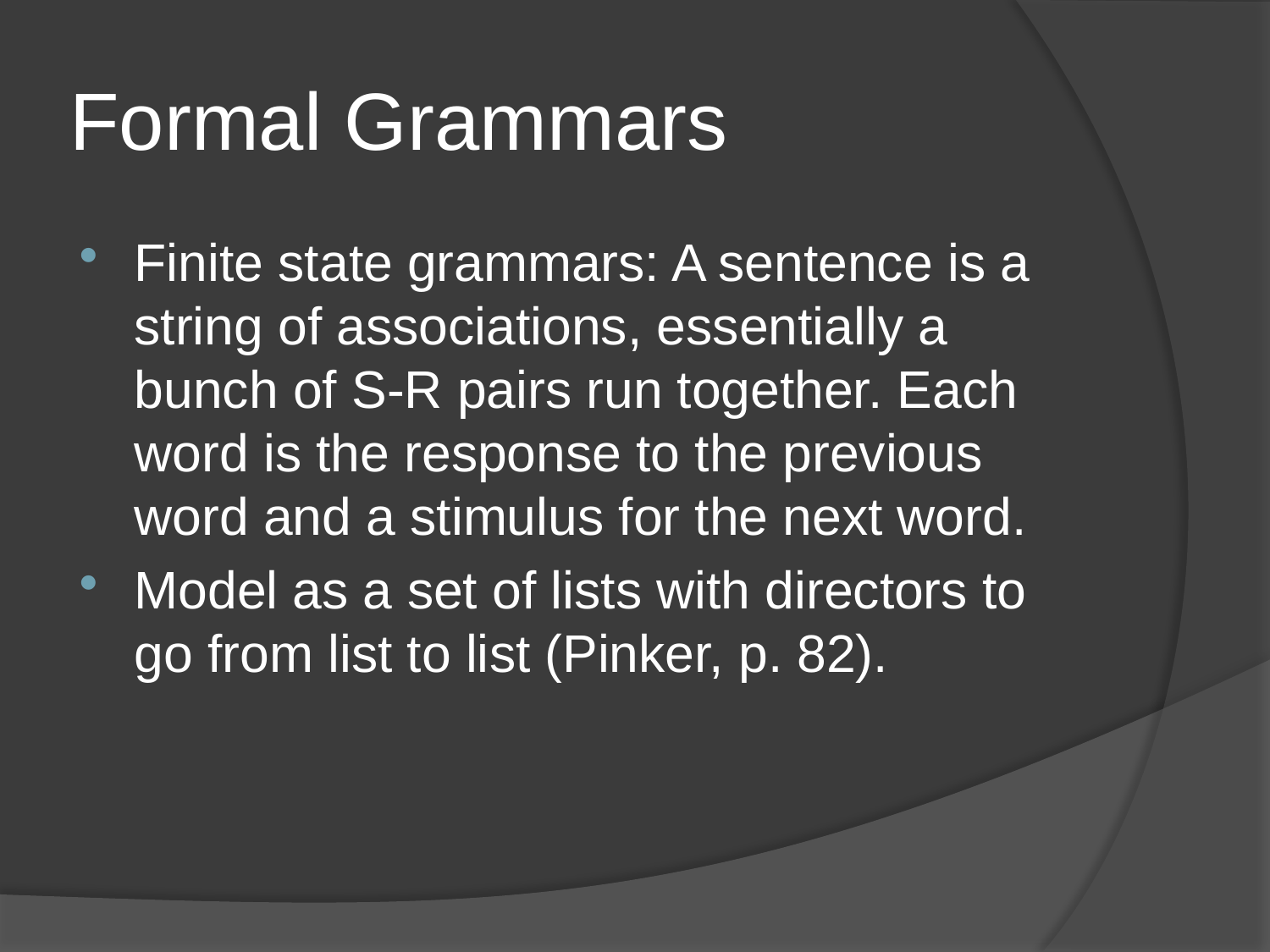

# Formal Grammars
Finite state grammars: A sentence is a string of associations, essentially a bunch of S-R pairs run together. Each word is the response to the previous word and a stimulus for the next word.
Model as a set of lists with directors to go from list to list (Pinker, p. 82).